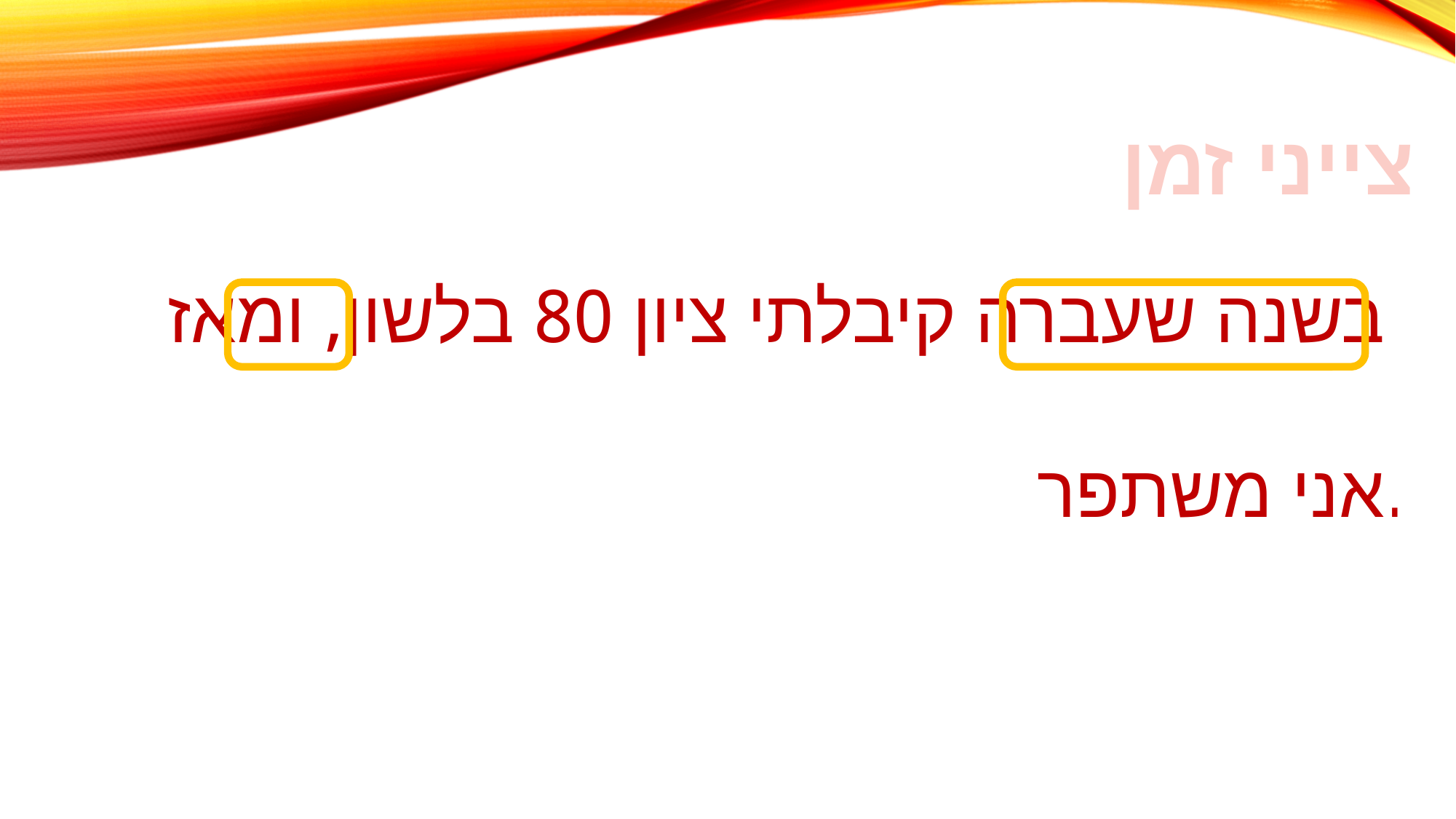

צייני זמן
בשנה שעברה קיבלתי ציון 80 בלשון, ומאז

אני משתפר.